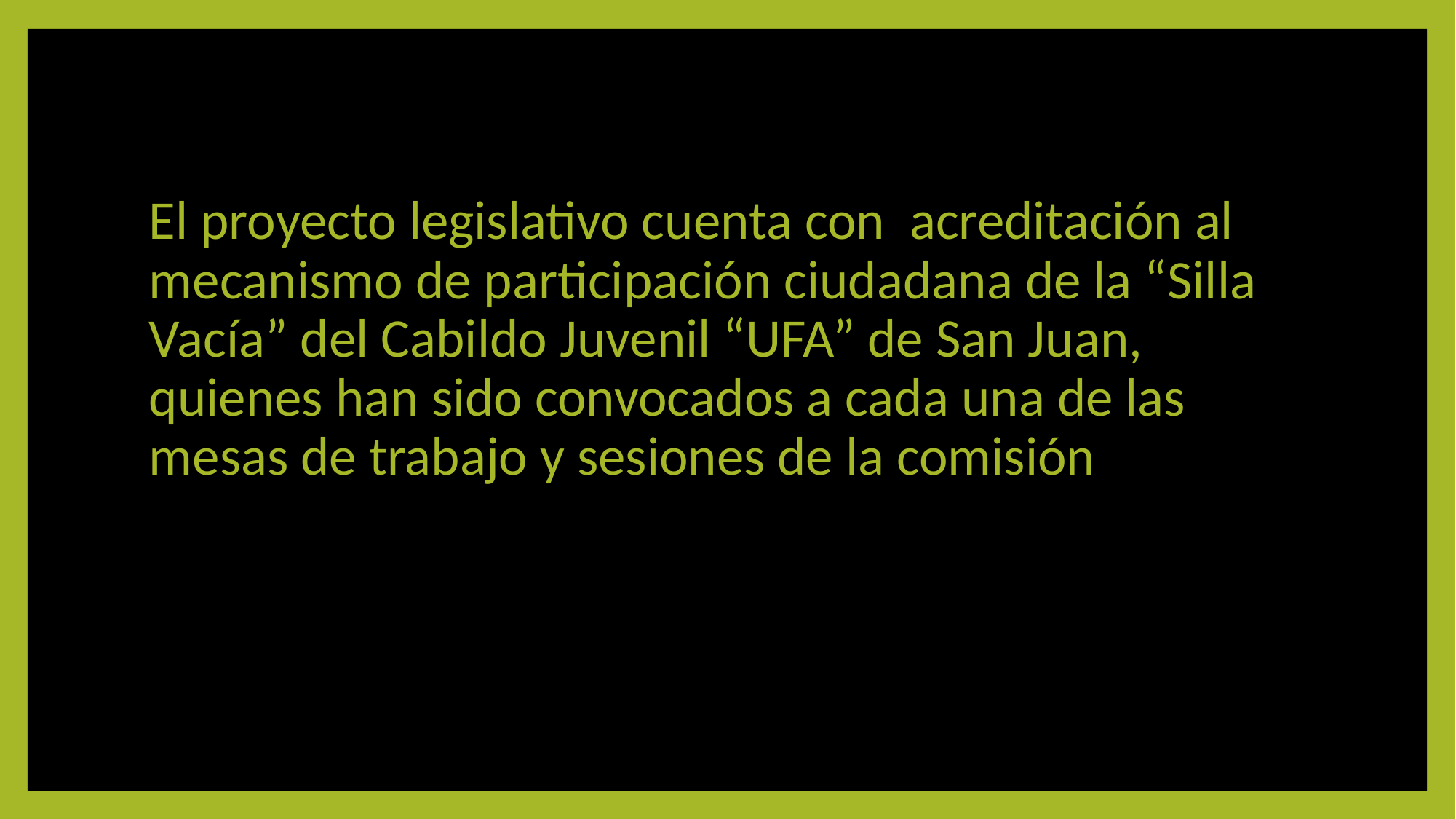

El proyecto legislativo cuenta con  acreditación al mecanismo de participación ciudadana de la “Silla Vacía” del Cabildo Juvenil “UFA” de San Juan, quienes han sido convocados a cada una de las mesas de trabajo y sesiones de la comisión